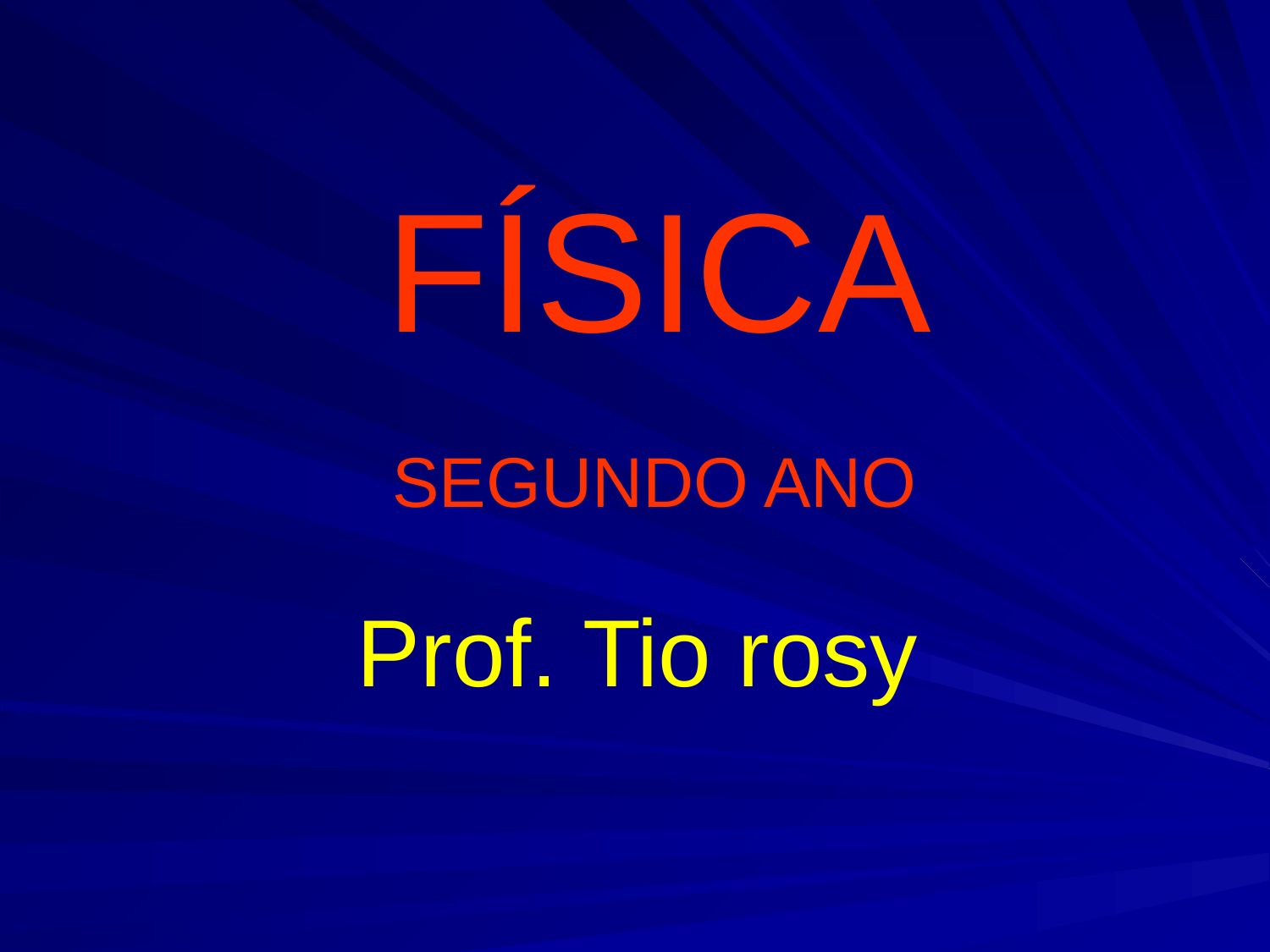

# FÍSICA SEGUNDO ANO
Prof. Tio rosy